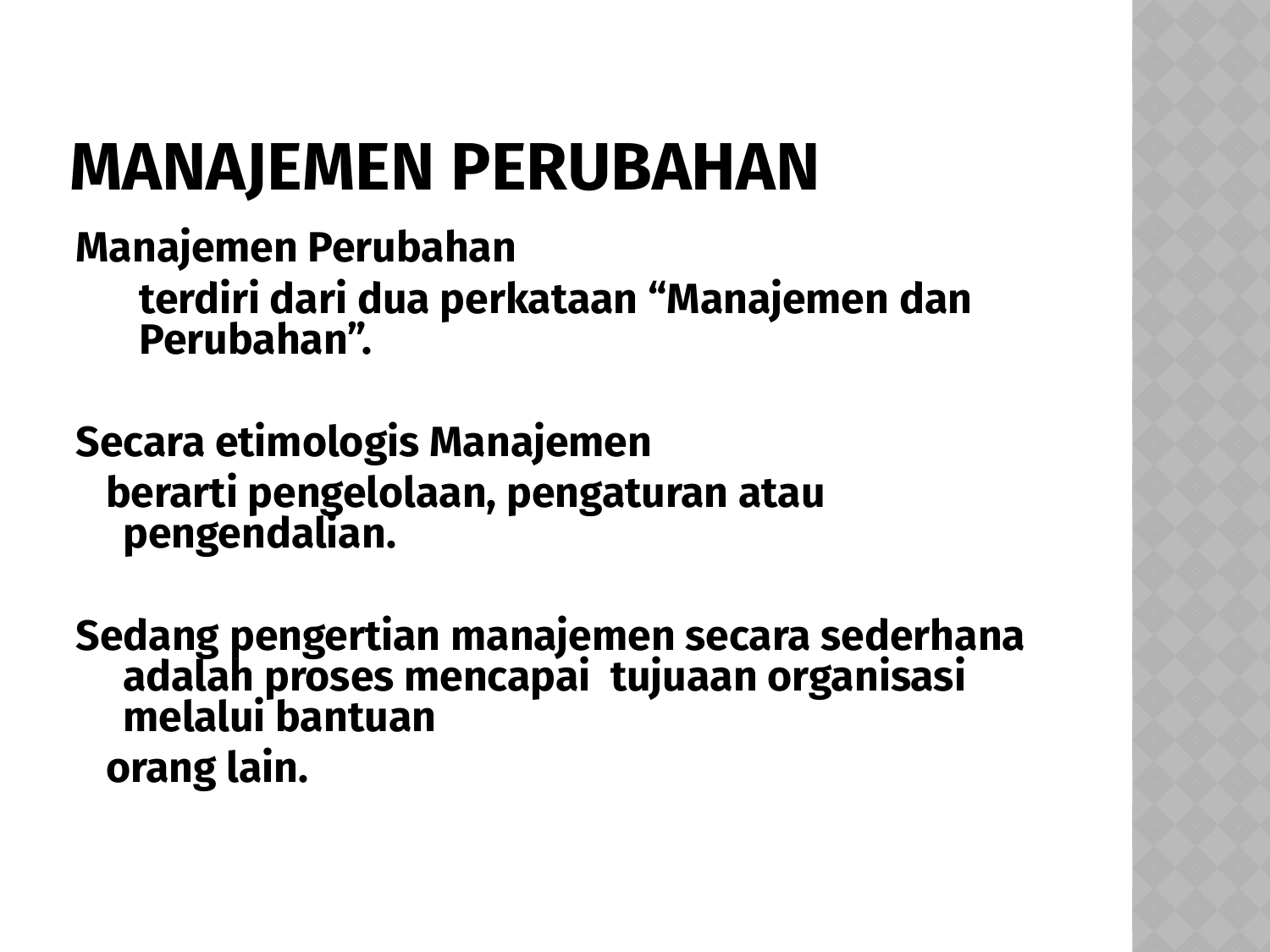

# MANAJEMEN PERUBAHAN
Manajemen Perubahan
	terdiri dari dua perkataan “Manajemen dan Perubahan”.

Secara etimologis Manajemen
   berarti pengelolaan, pengaturan atau pengendalian.

Sedang pengertian manajemen secara sederhana adalah proses mencapai  tujuaan organisasi melalui bantuan
   orang lain.